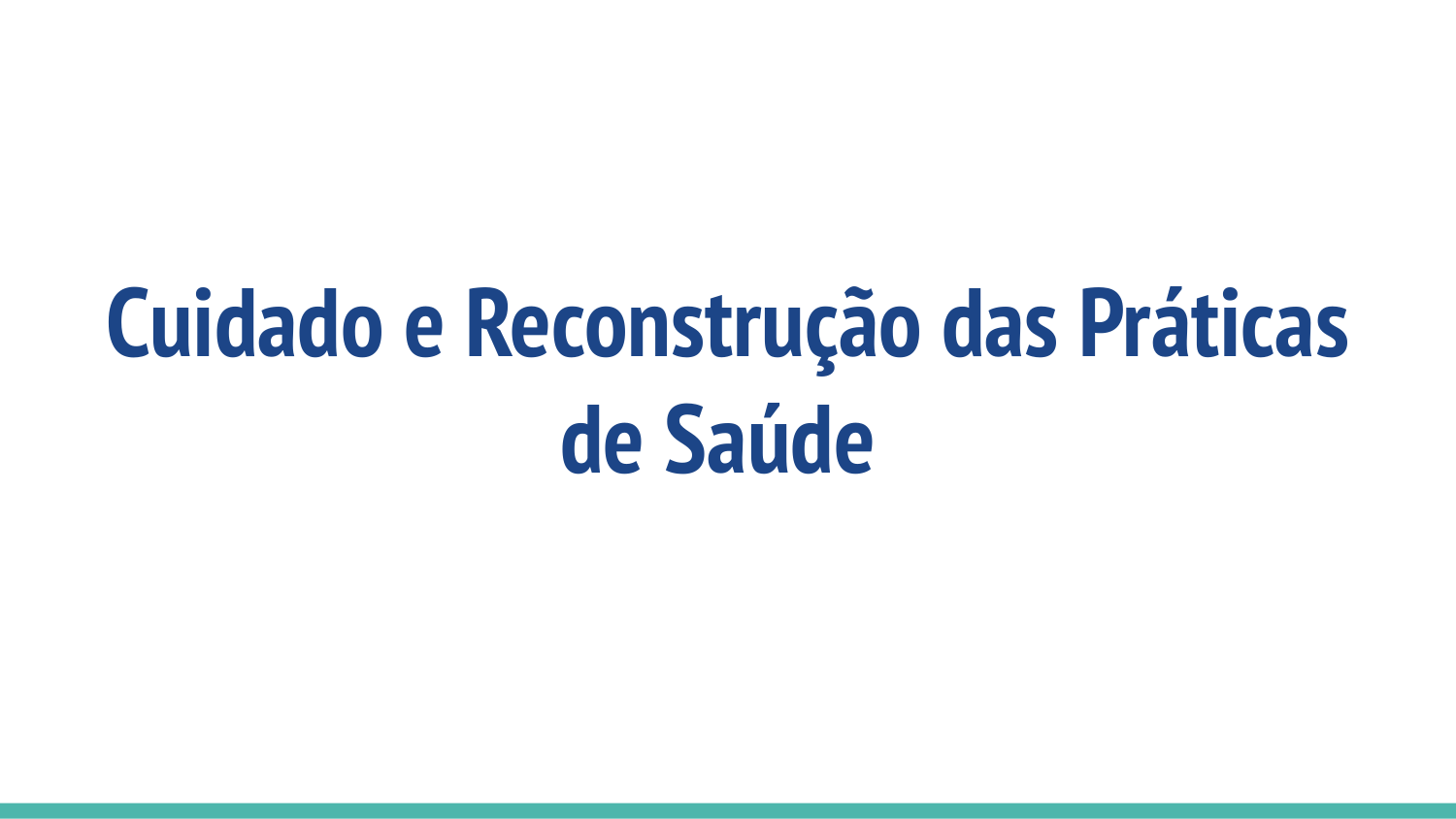

# Cuidado e Reconstrução das Práticas de Saúde